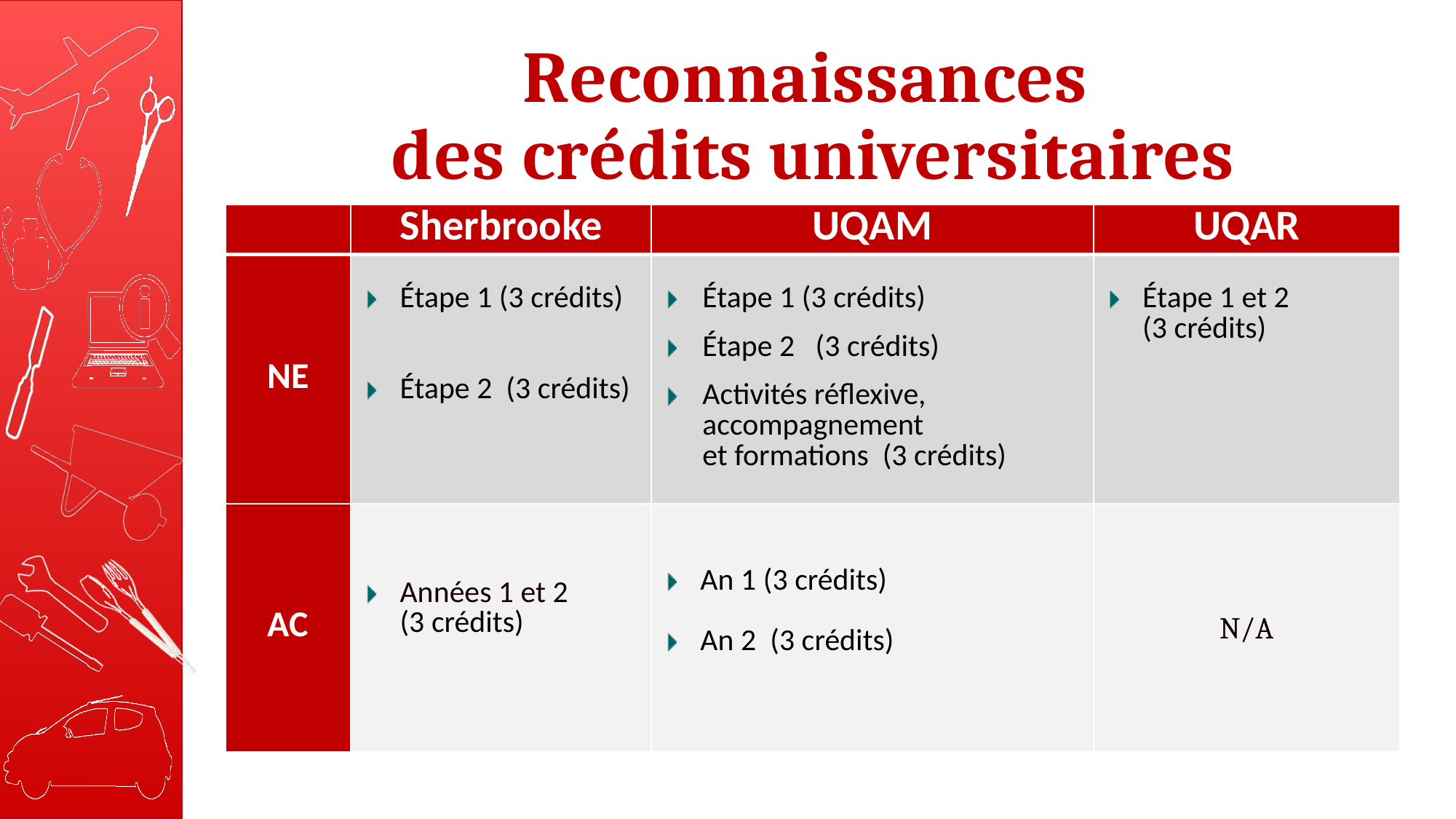

# Reconnaissances des crédits universitaires
|  | Sherbrooke | UQAM | UQAR |
| --- | --- | --- | --- |
| NE | Étape 1 (3 crédits) Étape 2 (3 crédits) | Étape 1 (3 crédits) Étape 2 (3 crédits) Activités réflexive, accompagnement et formations (3 crédits) | Étape 1 et 2 (3 crédits) |
| AC | Années 1 et 2 (3 crédits) | An 1 (3 crédits) An 2 (3 crédits) | N/A |